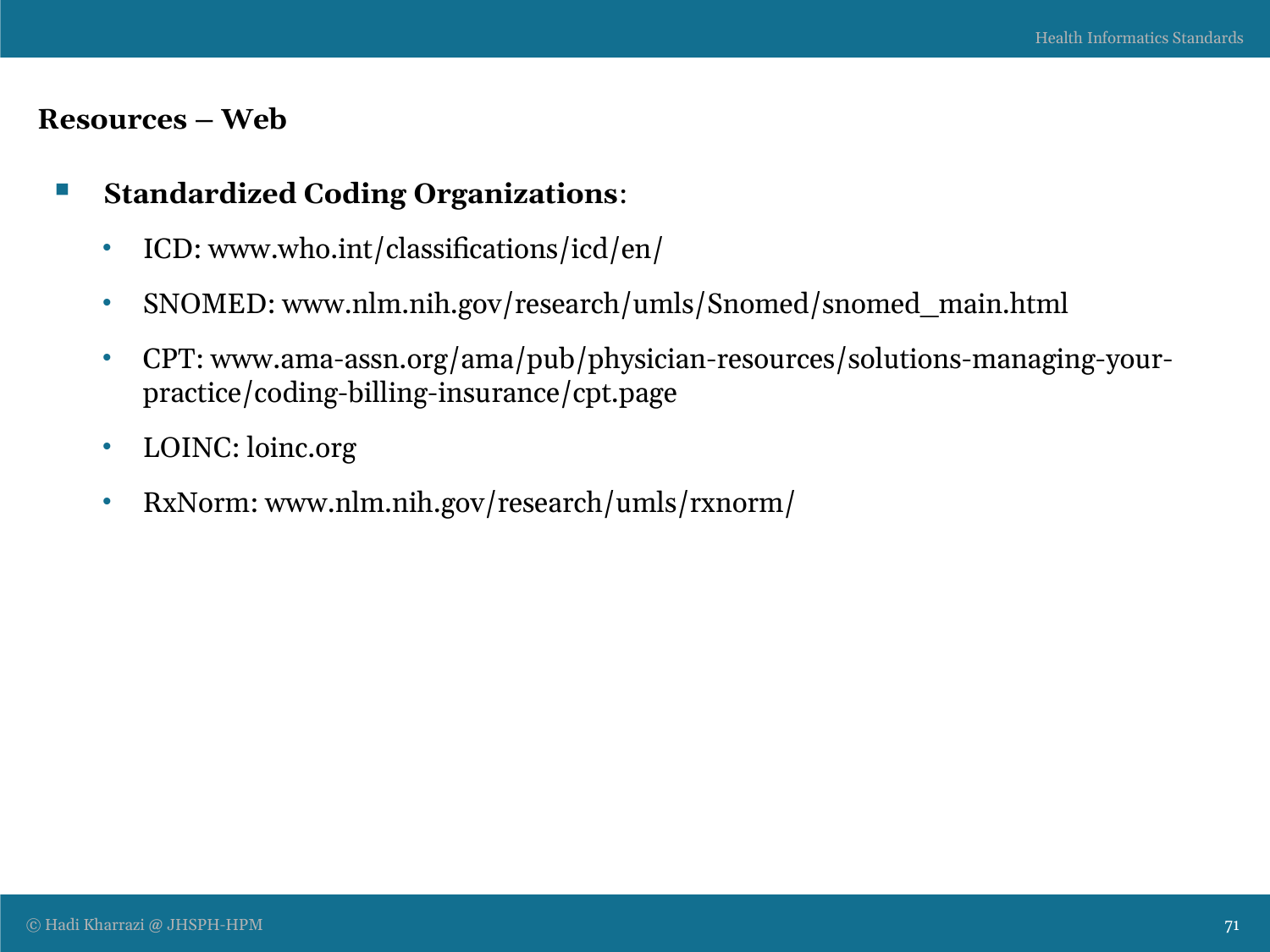

Resources – Web
Standardized Coding Organizations:
ICD: www.who.int/classifications/icd/en/
SNOMED: www.nlm.nih.gov/research/umls/Snomed/snomed_main.html
CPT: www.ama-assn.org/ama/pub/physician-resources/solutions-managing-your-practice/coding-billing-insurance/cpt.page
LOINC: loinc.org
RxNorm: www.nlm.nih.gov/research/umls/rxnorm/

71